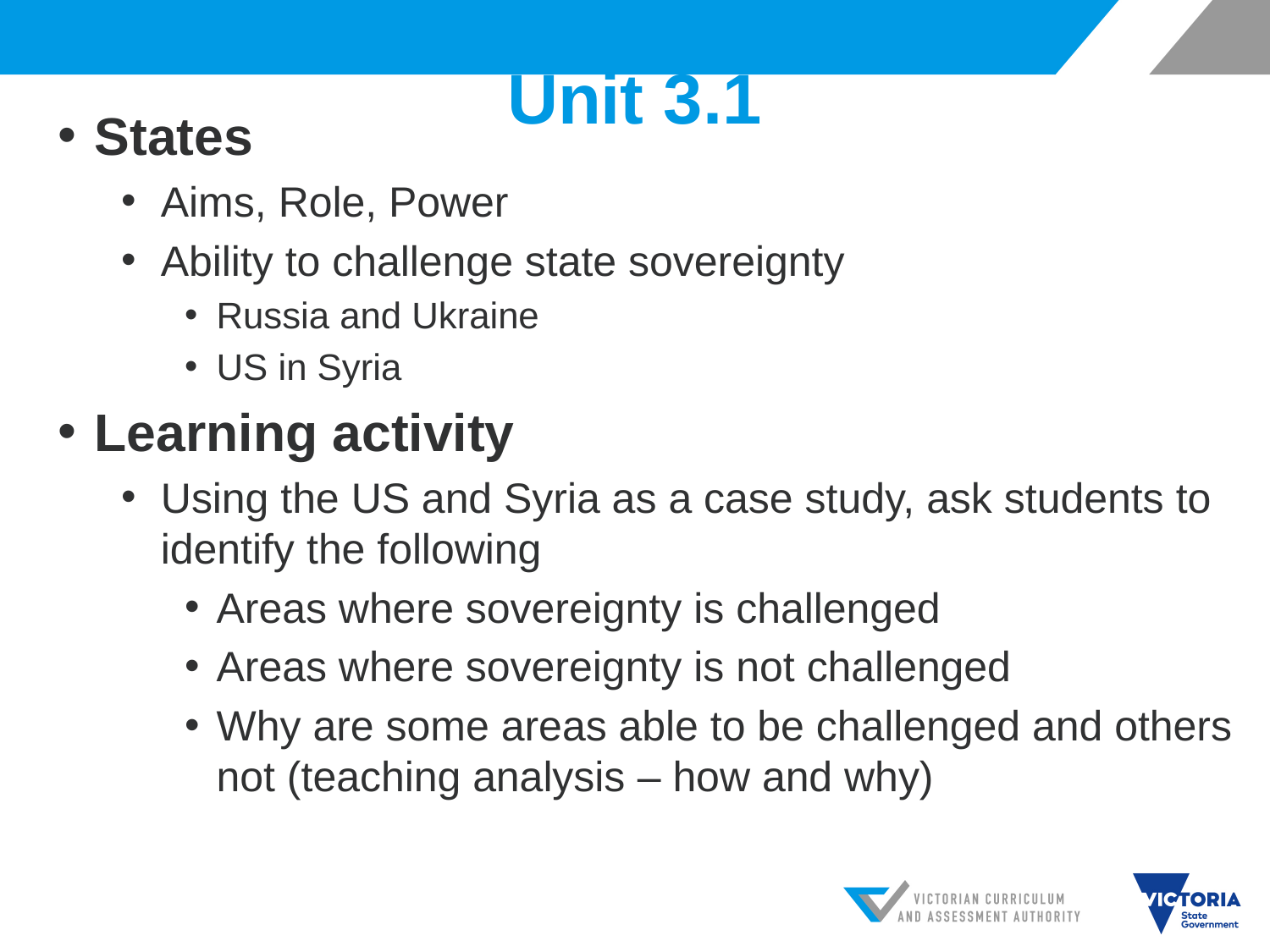

# Unit 3.1
States
Aims, Role, Power
Ability to challenge state sovereignty
Russia and Ukraine
US in Syria
Learning activity
Using the US and Syria as a case study, ask students to identify the following
Areas where sovereignty is challenged
Areas where sovereignty is not challenged
Why are some areas able to be challenged and others not (teaching analysis – how and why)